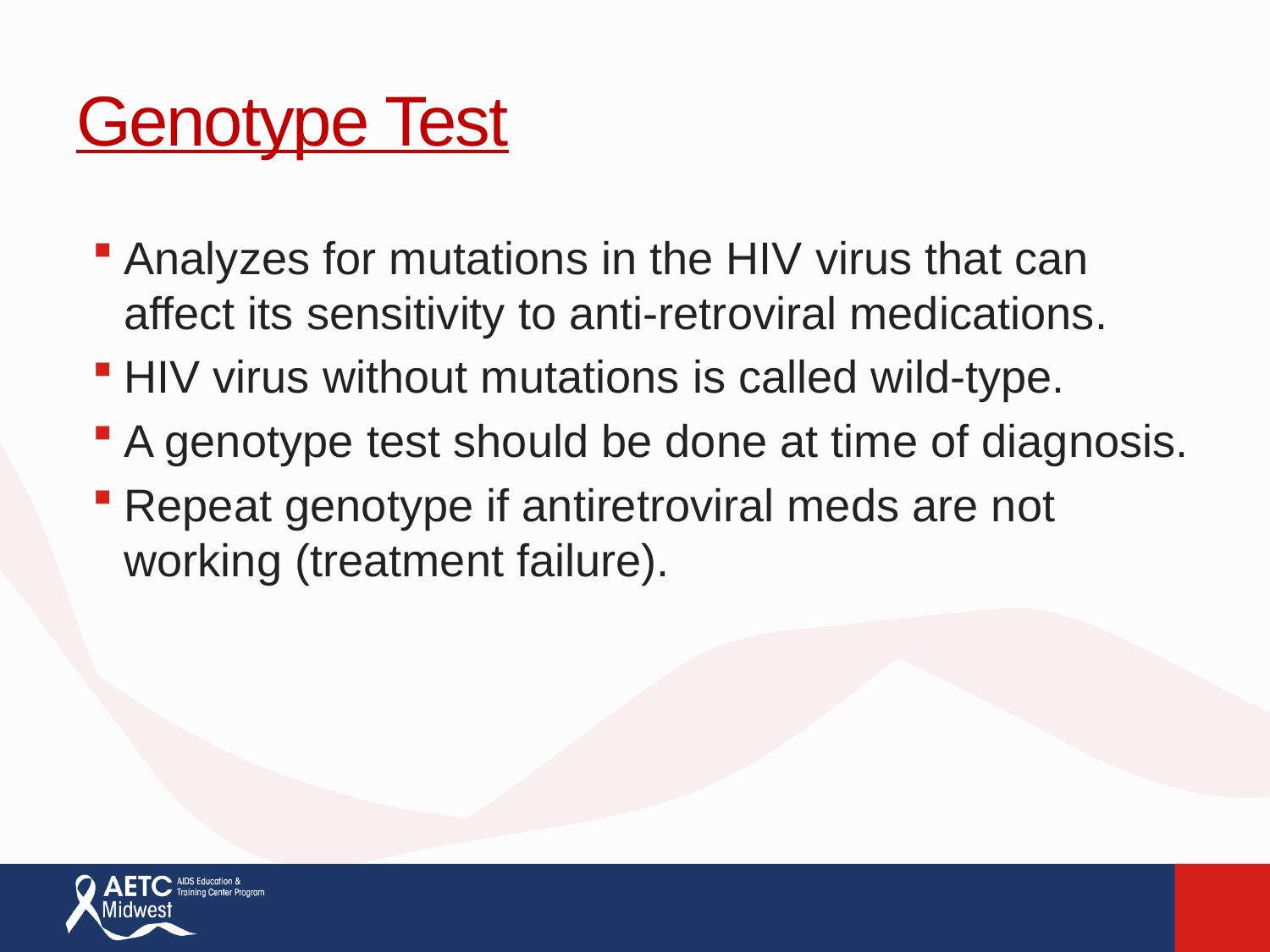

# Genotype Test
Analyzes for mutations in the HIV virus that can affect its sensitivity to anti-retroviral medications.
HIV virus without mutations is called wild-type.
A genotype test should be done at time of diagnosis.
Repeat genotype if antiretroviral meds are not working (treatment failure).